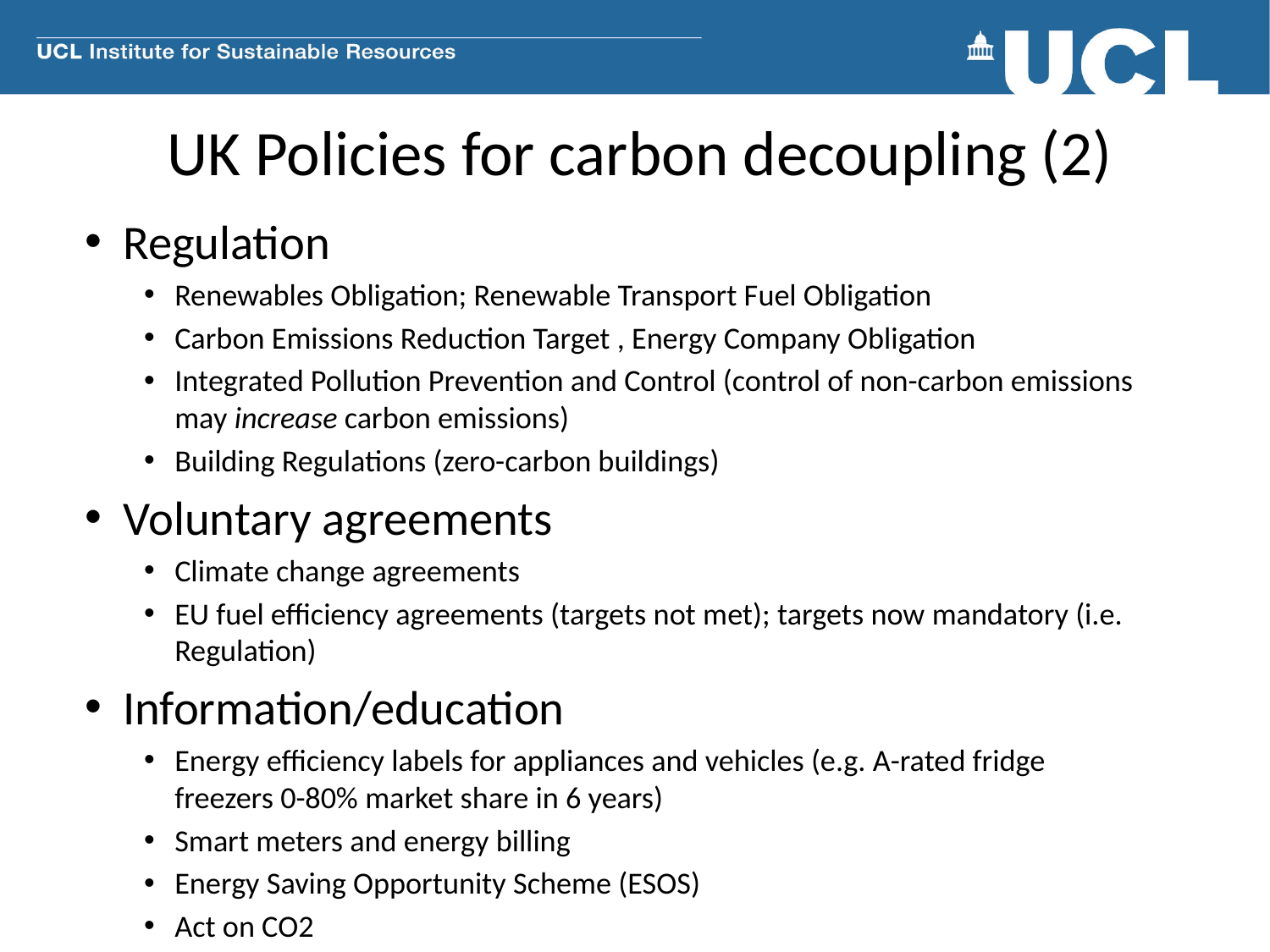

UK Policies for carbon decoupling (2)
Regulation
Renewables Obligation; Renewable Transport Fuel Obligation
Carbon Emissions Reduction Target , Energy Company Obligation
Integrated Pollution Prevention and Control (control of non-carbon emissions may increase carbon emissions)
Building Regulations (zero-carbon buildings)
Voluntary agreements
Climate change agreements
EU fuel efficiency agreements (targets not met); targets now mandatory (i.e. Regulation)
Information/education
Energy efficiency labels for appliances and vehicles (e.g. A-rated fridge freezers 0-80% market share in 6 years)
Smart meters and energy billing
Energy Saving Opportunity Scheme (ESOS)
Act on CO2